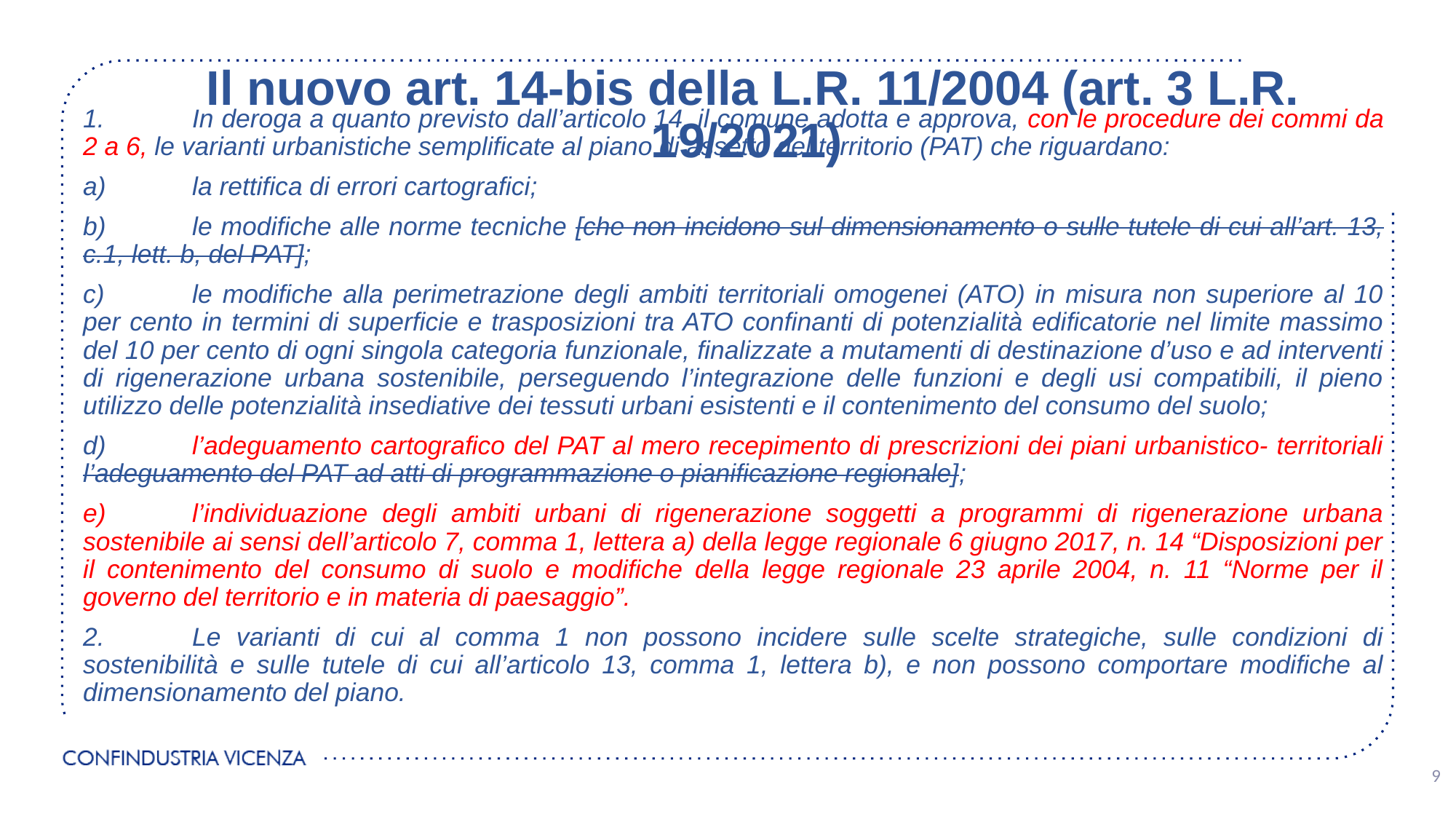

# Il nuovo art. 14-bis della L.R. 11/2004 (art. 3 L.R. 19/2021)
1.	In deroga a quanto previsto dall’articolo 14, il comune adotta e approva, con le procedure dei commi da 2 a 6, le varianti urbanistiche semplificate al piano di assetto del territorio (PAT) che riguardano:
a)	la rettifica di errori cartografici;
b)	le modifiche alle norme tecniche [che non incidono sul dimensionamento o sulle tutele di cui all’art. 13, c.1, lett. b, del PAT];
c)	le modifiche alla perimetrazione degli ambiti territoriali omogenei (ATO) in misura non superiore al 10 per cento in termini di superficie e trasposizioni tra ATO confinanti di potenzialità edificatorie nel limite massimo del 10 per cento di ogni singola categoria funzionale, finalizzate a mutamenti di destinazione d’uso e ad interventi di rigenerazione urbana sostenibile, perseguendo l’integrazione delle funzioni e degli usi compatibili, il pieno utilizzo delle potenzialità insediative dei tessuti urbani esistenti e il contenimento del consumo del suolo;
d)	l’adeguamento cartografico del PAT al mero recepimento di prescrizioni dei piani urbanistico- territoriali l’adeguamento del PAT ad atti di programmazione o pianificazione regionale];
e)	l’individuazione degli ambiti urbani di rigenerazione soggetti a programmi di rigenerazione urbana sostenibile ai sensi dell’articolo 7, comma 1, lettera a) della legge regionale 6 giugno 2017, n. 14 “Disposizioni per il contenimento del consumo di suolo e modifiche della legge regionale 23 aprile 2004, n. 11 “Norme per il governo del territorio e in materia di paesaggio”.
2.	Le varianti di cui al comma 1 non possono incidere sulle scelte strategiche, sulle condizioni di sostenibilità e sulle tutele di cui all’articolo 13, comma 1, lettera b), e non possono comportare modifiche al dimensionamento del piano.
9